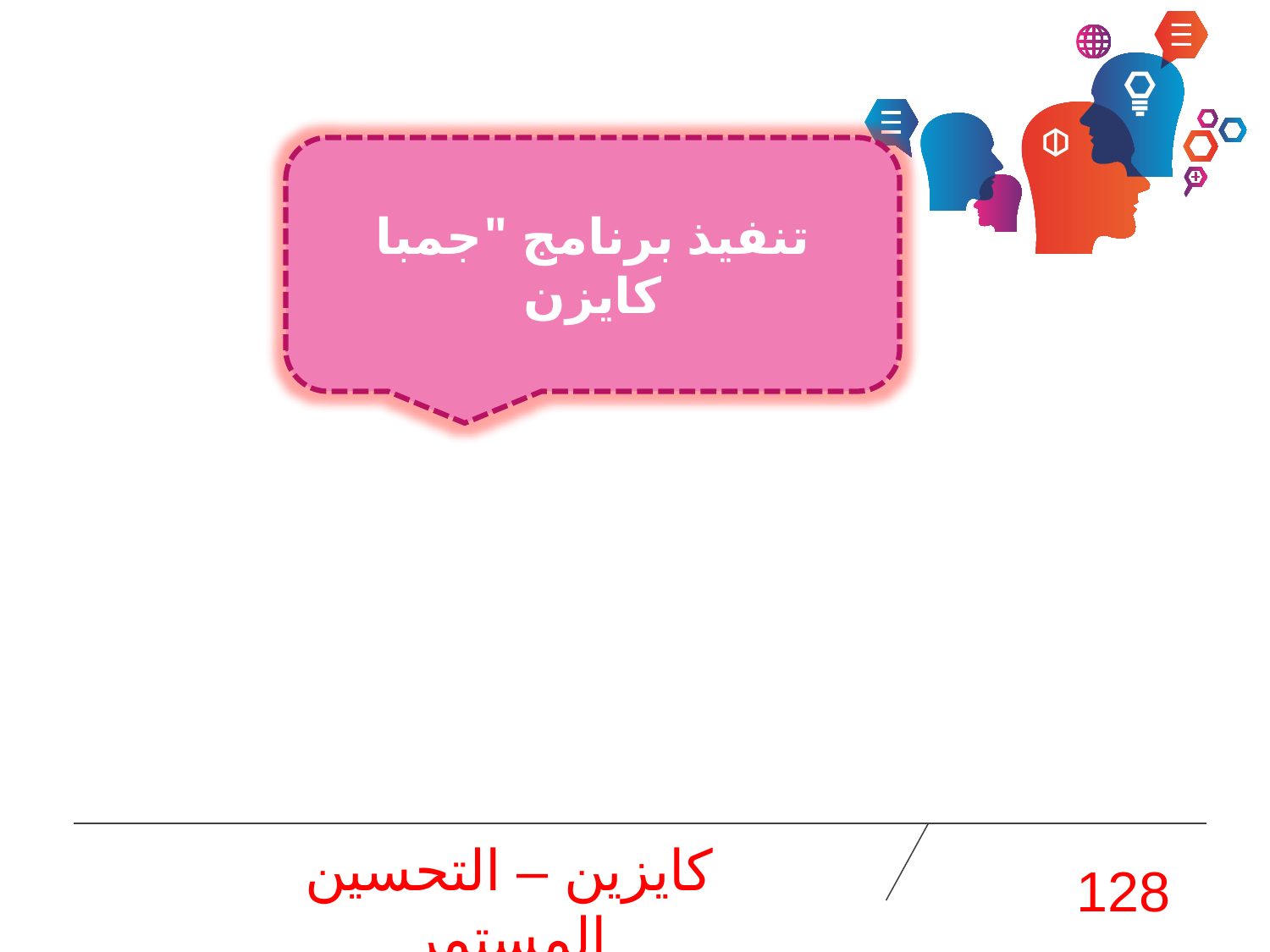

تنفيذ برنامج "جمبا كايزن
كايزين – التحسين المستمر
128